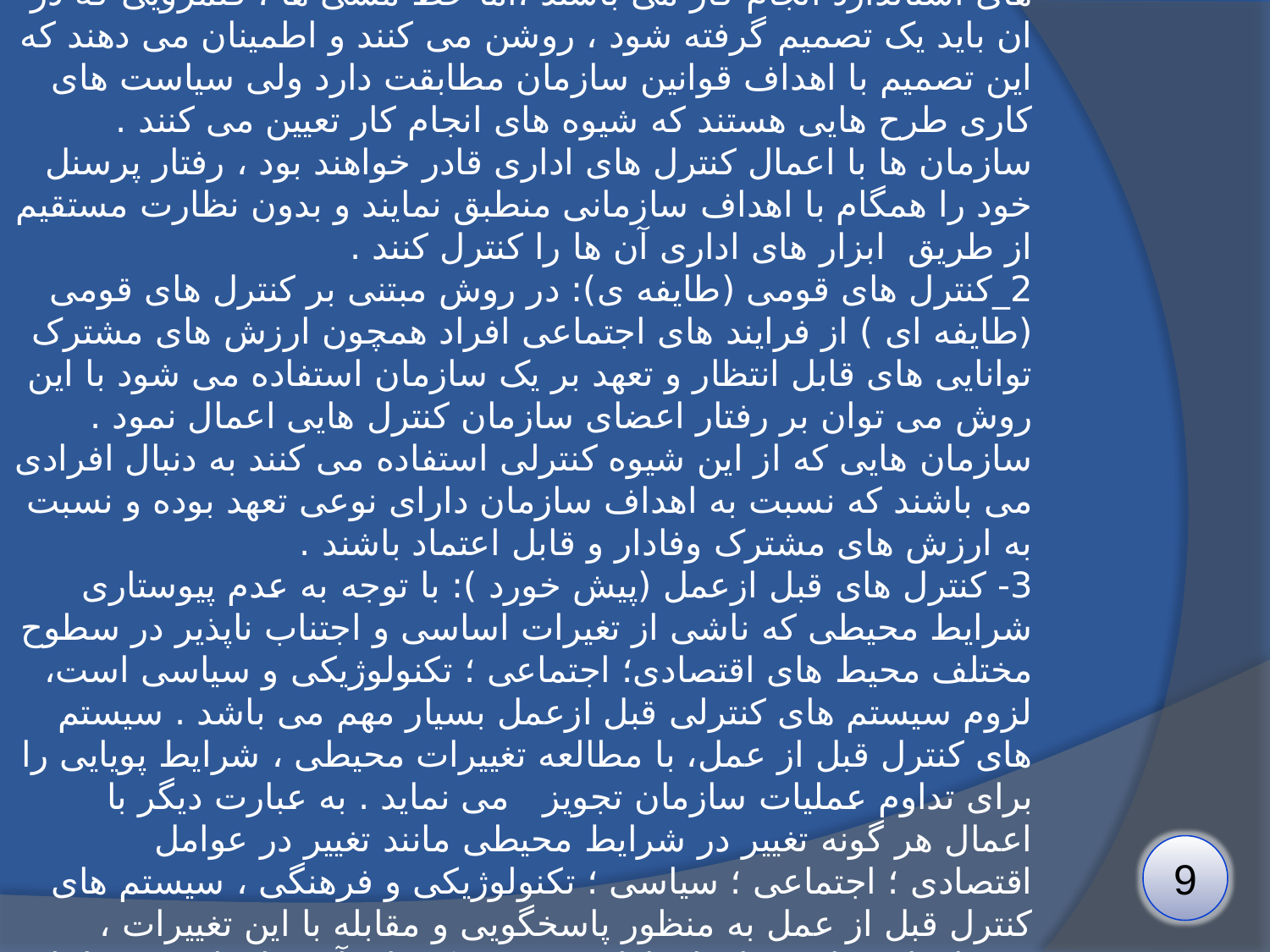

# 1_کنترل های اداری (بور کراتیک): قوانین ،خط مشی ها وسیاست ها راهنمای رفتاری اعضای سازمان می باشند. قوانین ،ارائه دهنده روش های استاندارد انجام کار می باشند ،اما خط مشی ها ، قلمرویی که در ان باید یک تصمیم گرفته شود ، روشن می کنند و اطمینان می دهند که این تصمیم با اهداف قوانین سازمان مطابقت دارد ولی سیاست های کاری طرح هایی هستند که شیوه های انجام کار تعیین می کنند . سازمان ها با اعمال کنترل های اداری قادر خواهند بود ، رفتار پرسنل خود را همگام با اهداف سازمانی منطبق نمایند و بدون نظارت مستقیم از طریق  ابزار های اداری آن ها را کنترل کنند . 2_کنترل های قومی (طایفه ی): در روش مبتنی بر کنترل های قومی (طایفه ای ) از فرایند های اجتماعی افراد همچون ارزش های مشترک توانایی های قابل انتظار و تعهد بر یک سازمان استفاده می شود با این روش می توان بر رفتار اعضای سازمان کنترل هایی اعمال نمود .   سازمان هایی که از این شیوه کنترلی استفاده می کنند به دنبال افرادی می باشند که نسبت به اهداف سازمان دارای نوعی تعهد بوده و نسبت به ارزش های مشترک وفادار و قابل اعتماد باشند . 3- کنترل های قبل ازعمل (پیش خورد ): با توجه به عدم پیوستاری شرایط محیطی که ناشی از تغیرات اساسی و اجتناب ناپذیر در سطوح مختلف محیط های اقتصادی؛ اجتماعی ؛ تکنولوژیکی و سیاسی است، لزوم سیستم های کنترلی قبل ازعمل بسیار مهم می باشد . سیستم های کنترل قبل از عمل، با مطالعه تغییرات محیطی ، شرایط پویایی را برای تداوم عملیات سازمان تجویز   می نماید . به عبارت دیگر با اعمال هر گونه تغییر در شرایط محیطی مانند تغییر در عوامل اقتصادی ؛ اجتماعی ؛ سیاسی ؛ تکنولوژیکی و فرهنگی ، سیستم های کنترل قبل از عمل به منظور پاسخگویی و مقابله با این تغییرات ، هشدارهایی را به سازمان ارائه می دهد که باید آن سازمان خود را با آن شرایط جدید منطبق سازد.
9